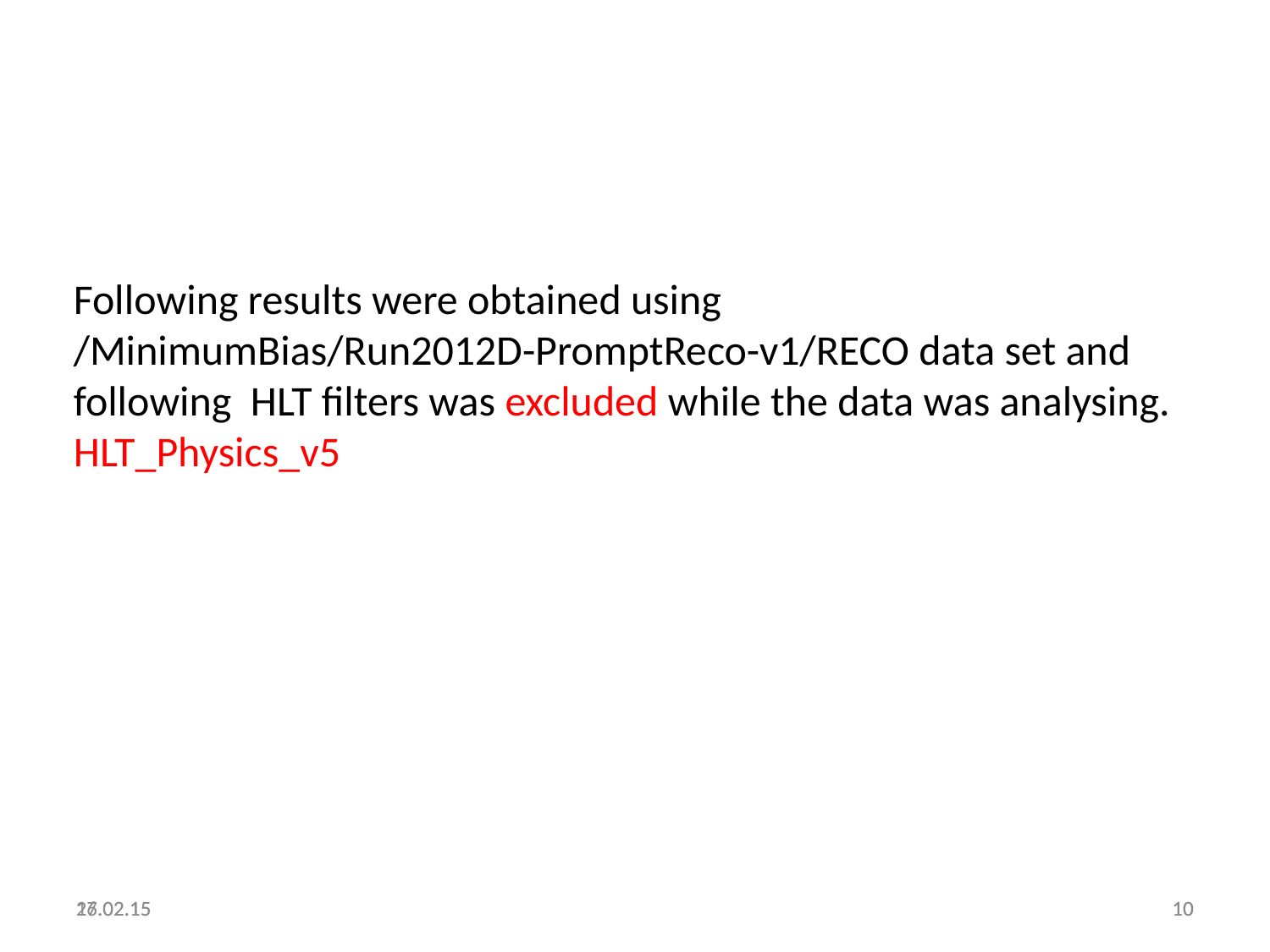

Following results were obtained using
/MinimumBias/Run2012D-PromptReco-v1/RECO data set and  following  HLT filters was excluded while the data was analysing.
HLT_Physics_v5
17.02.15
26.02.15
10
10